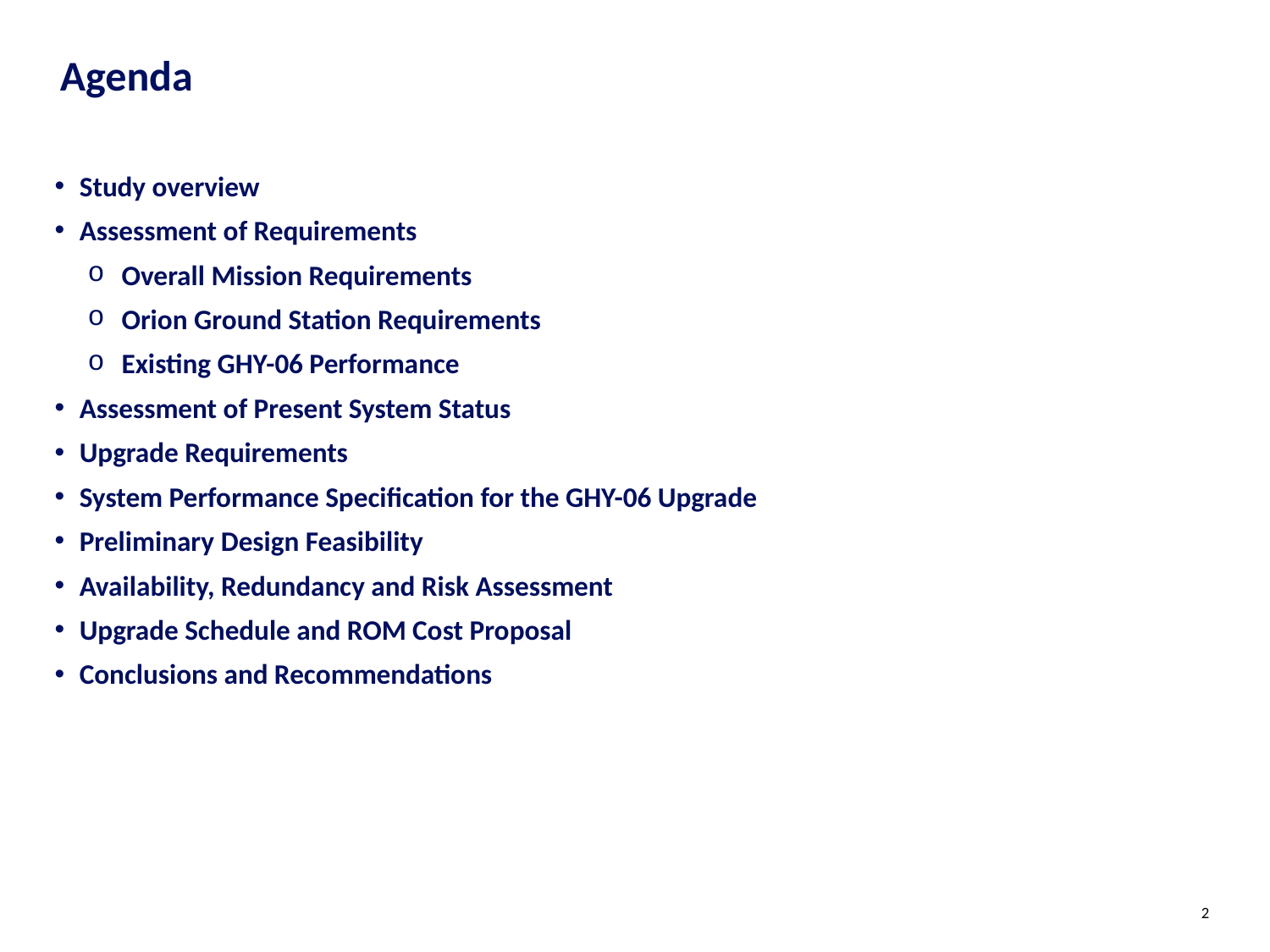

# Agenda
Study overview
Assessment of Requirements
Overall Mission Requirements
Orion Ground Station Requirements
Existing GHY-06 Performance
Assessment of Present System Status
Upgrade Requirements
System Performance Specification for the GHY-06 Upgrade
Preliminary Design Feasibility
Availability, Redundancy and Risk Assessment
Upgrade Schedule and ROM Cost Proposal
Conclusions and Recommendations

2